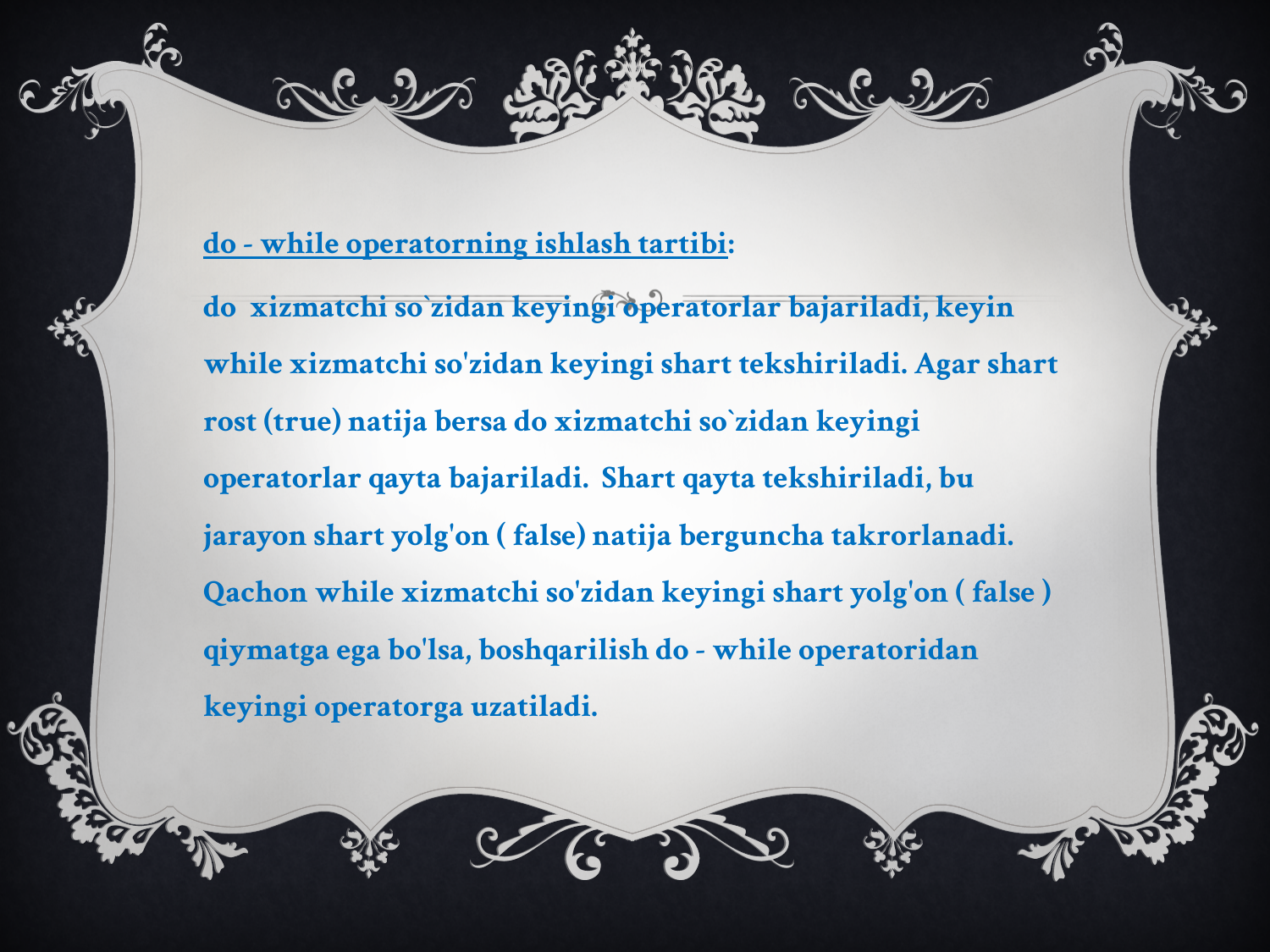

do - while operatorning ishlash tartibi:
do  xizmatchi so`zidan keyingi operatorlar bajariladi, keyin while xizmatchi so'zidan keyingi shart tekshiriladi. Agar shart rost (true) natija bersa do xizmatchi so`zidan keyingi operatorlar qayta bajariladi.  Shart qayta tekshiriladi, bu jarayon shart yolg'on ( false) natija berguncha takrorlanadi. Qachon while xizmatchi so'zidan keyingi shart yolg'on ( false ) qiymatga ega bo'lsa, boshqarilish do - while operatoridan keyingi operatorga uzatiladi.